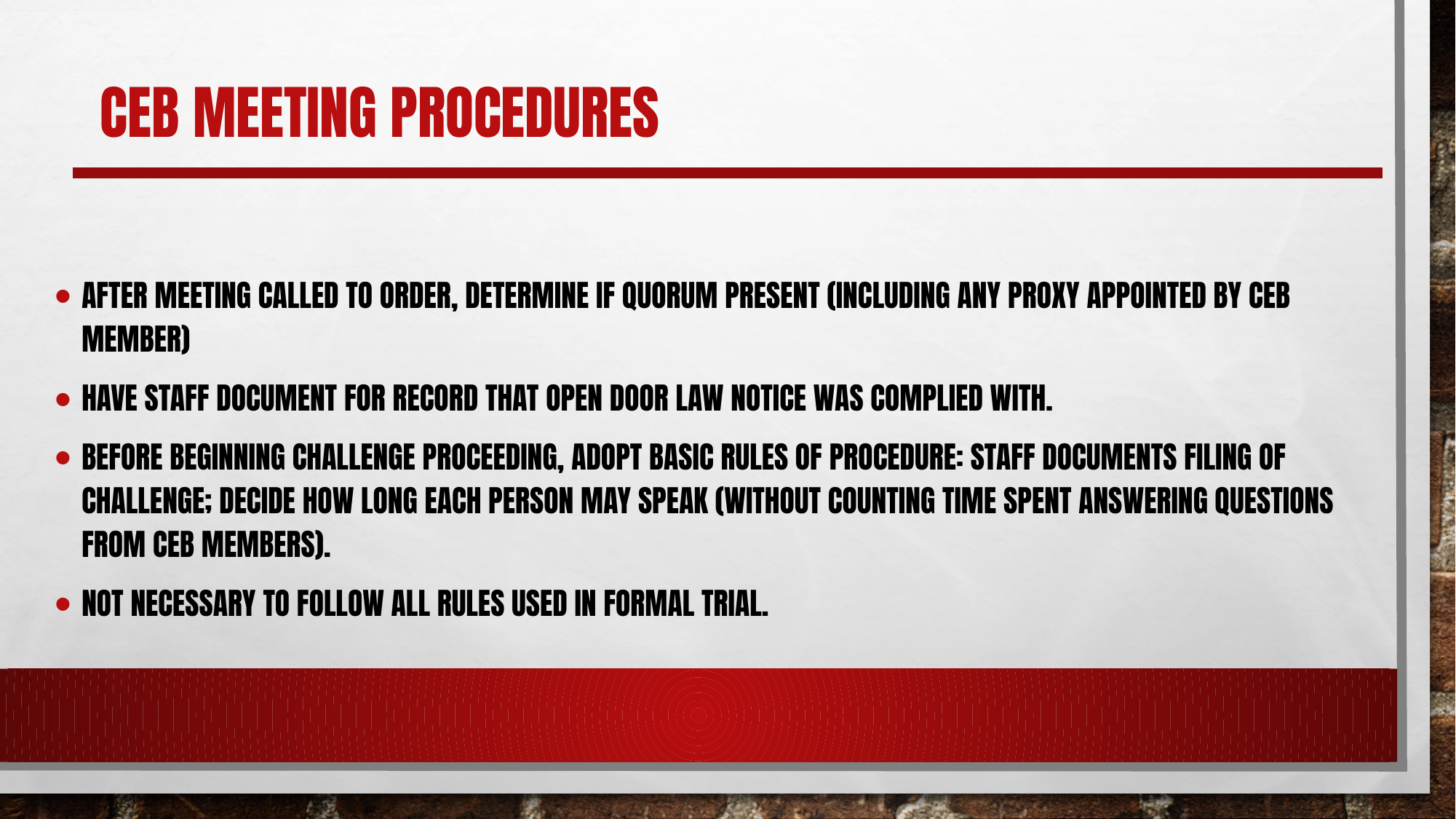

# CEB Meeting Procedures

After meeting called to order, determine if quorum present (including any proxy appointed by CEB member)
Have staff document for record that Open Door Law notice was complied with.
Before beginning challenge proceeding, adopt basic rules of procedure: staff documents filing of challenge; decide how long each person may speak (without counting time spent answering questions from CEB members).
NOT NECESSARY TO FOLLOW ALL RULES USED IN FORMAL TRIAL.